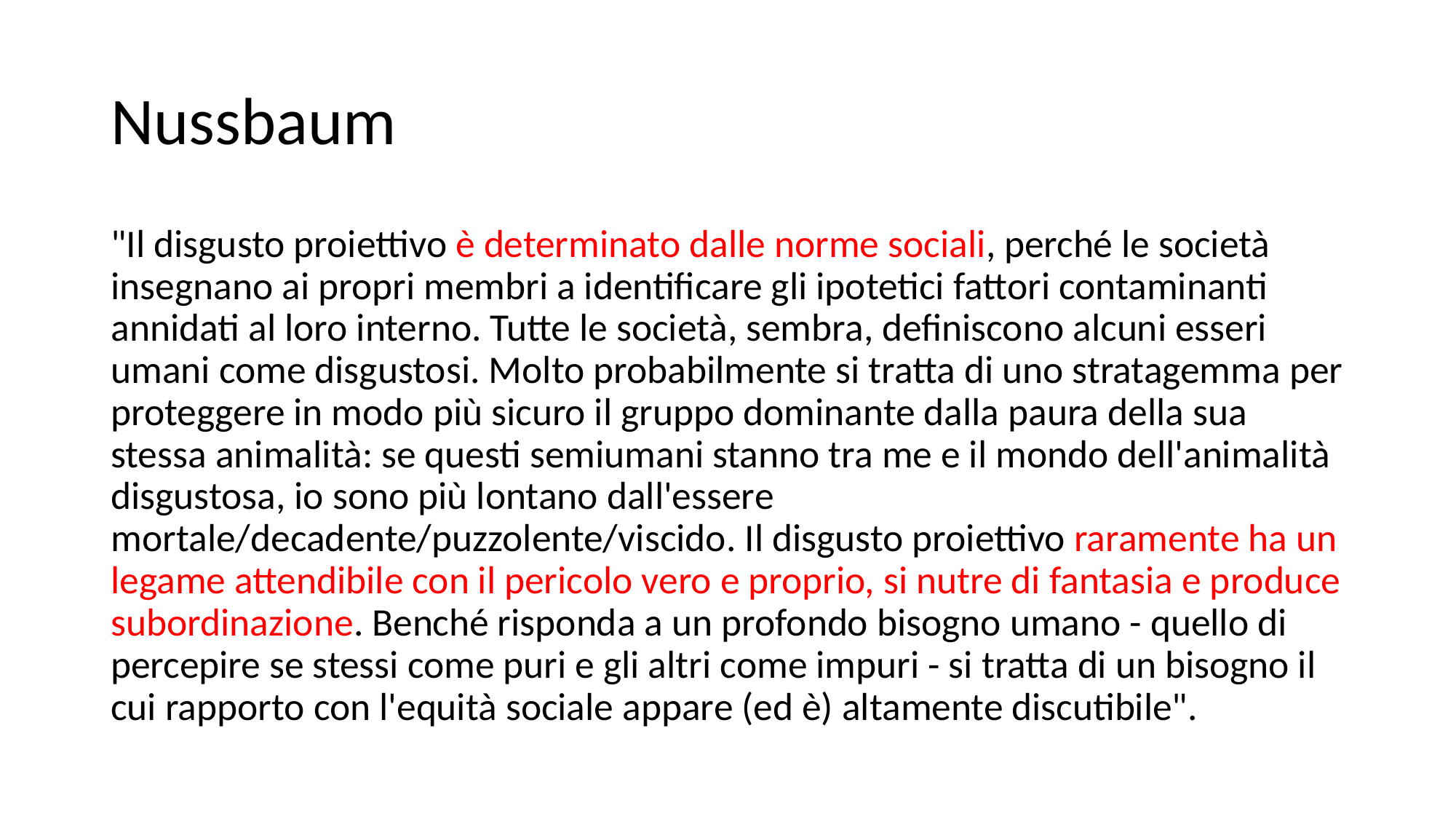

# Nussbaum
"Il disgusto proiettivo è determinato dalle norme sociali, perché le società insegnano ai propri membri a identificare gli ipotetici fattori contaminanti annidati al loro interno. Tutte le società, sembra, definiscono alcuni esseri umani come disgustosi. Molto probabilmente si tratta di uno stratagemma per proteggere in modo più sicuro il gruppo dominante dalla paura della sua stessa animalità: se questi semiumani stanno tra me e il mondo dell'animalità disgustosa, io sono più lontano dall'essere mortale/decadente/puzzolente/viscido. Il disgusto proiettivo raramente ha un legame attendibile con il pericolo vero e proprio, si nutre di fantasia e produce subordinazione. Benché risponda a un profondo bisogno umano - quello di percepire se stessi come puri e gli altri come impuri - si tratta di un bisogno il cui rapporto con l'equità sociale appare (ed è) altamente discutibile".